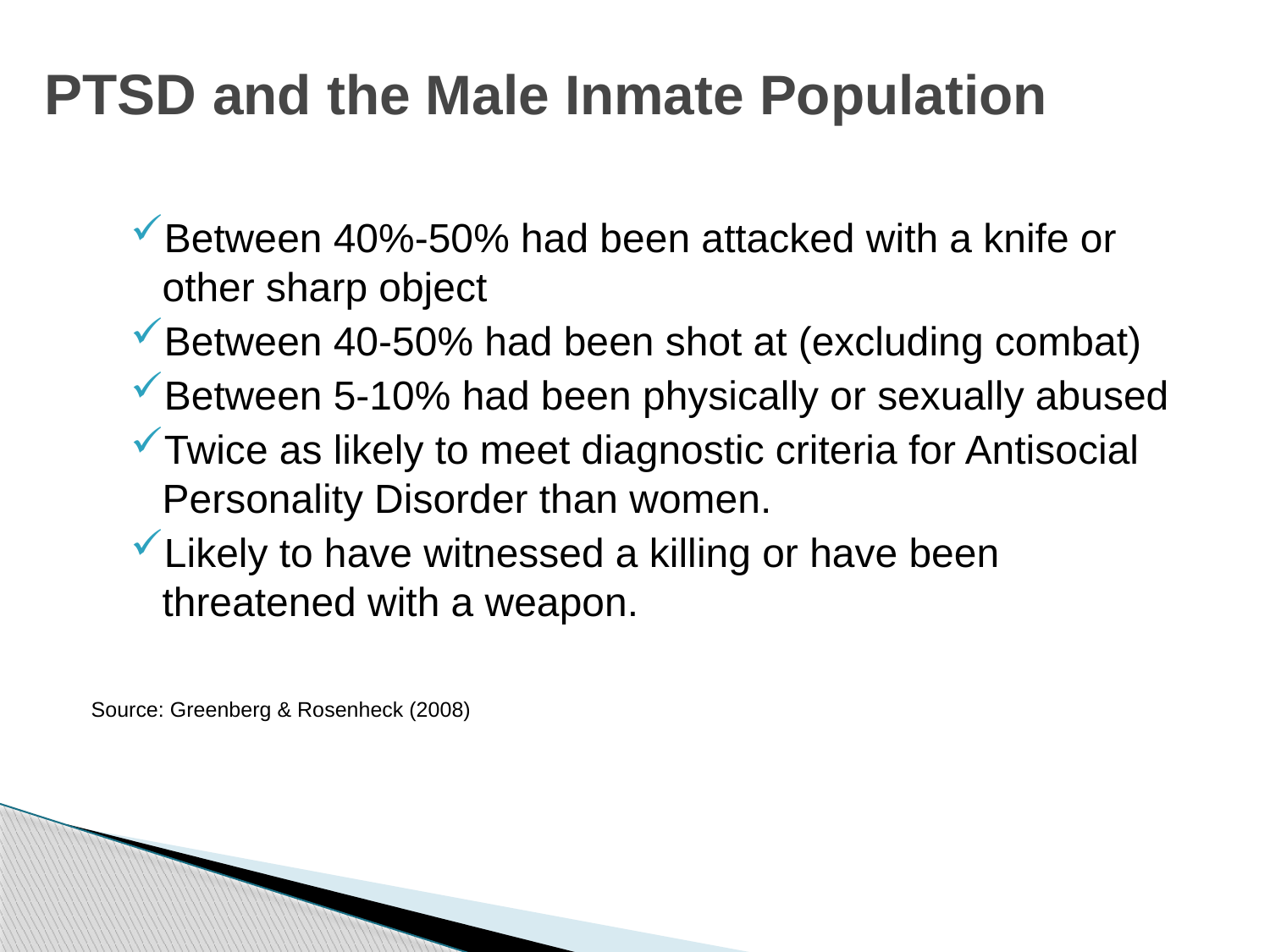

# PTSD and the Male Inmate Population
Between 40%-50% had been attacked with a knife or other sharp object
Between 40-50% had been shot at (excluding combat)
Between 5-10% had been physically or sexually abused
Twice as likely to meet diagnostic criteria for Antisocial Personality Disorder than women.
Likely to have witnessed a killing or have been threatened with a weapon.

Source: Greenberg & Rosenheck (2008)